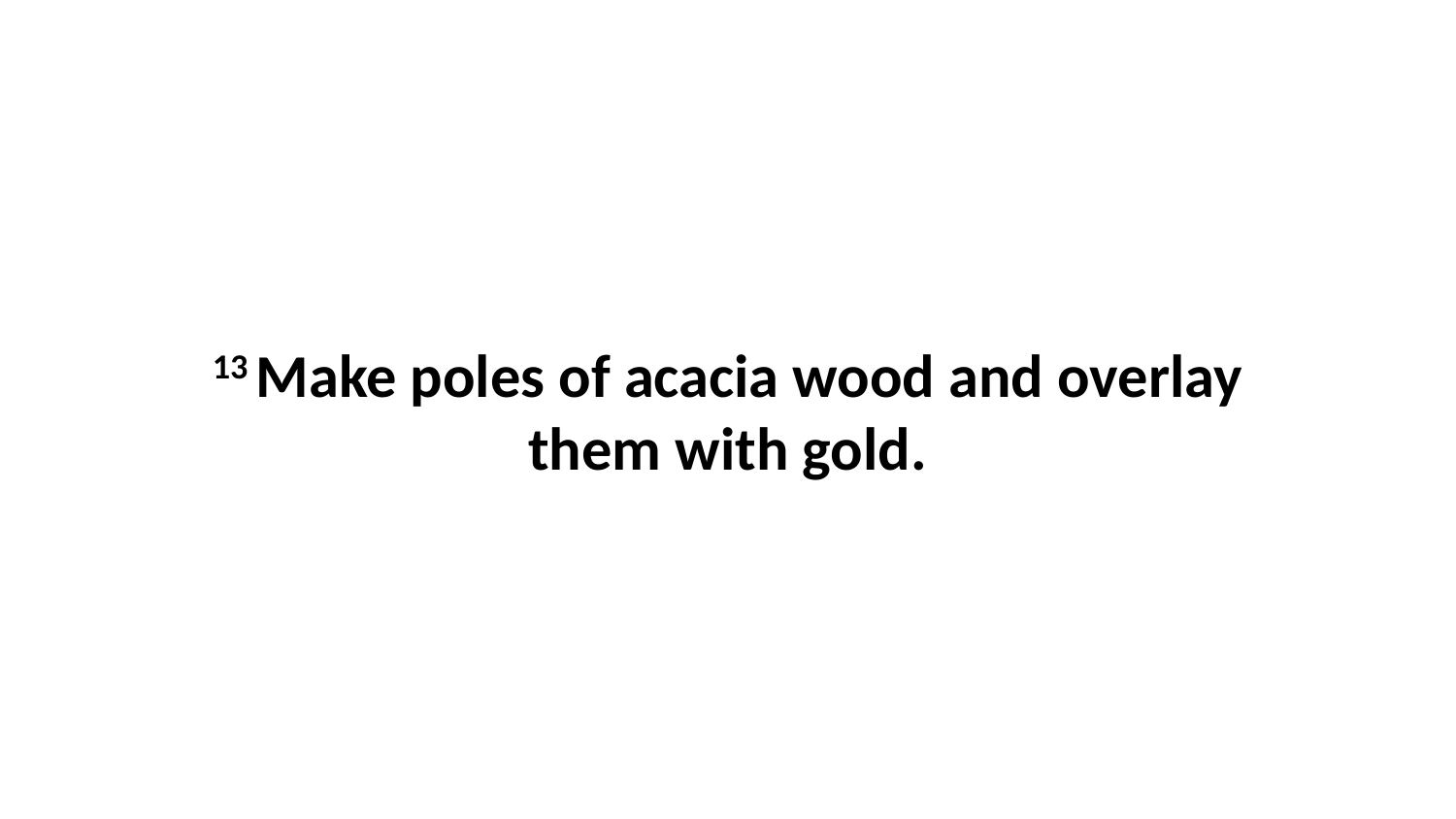

13 Make poles of acacia wood and overlay them with gold.